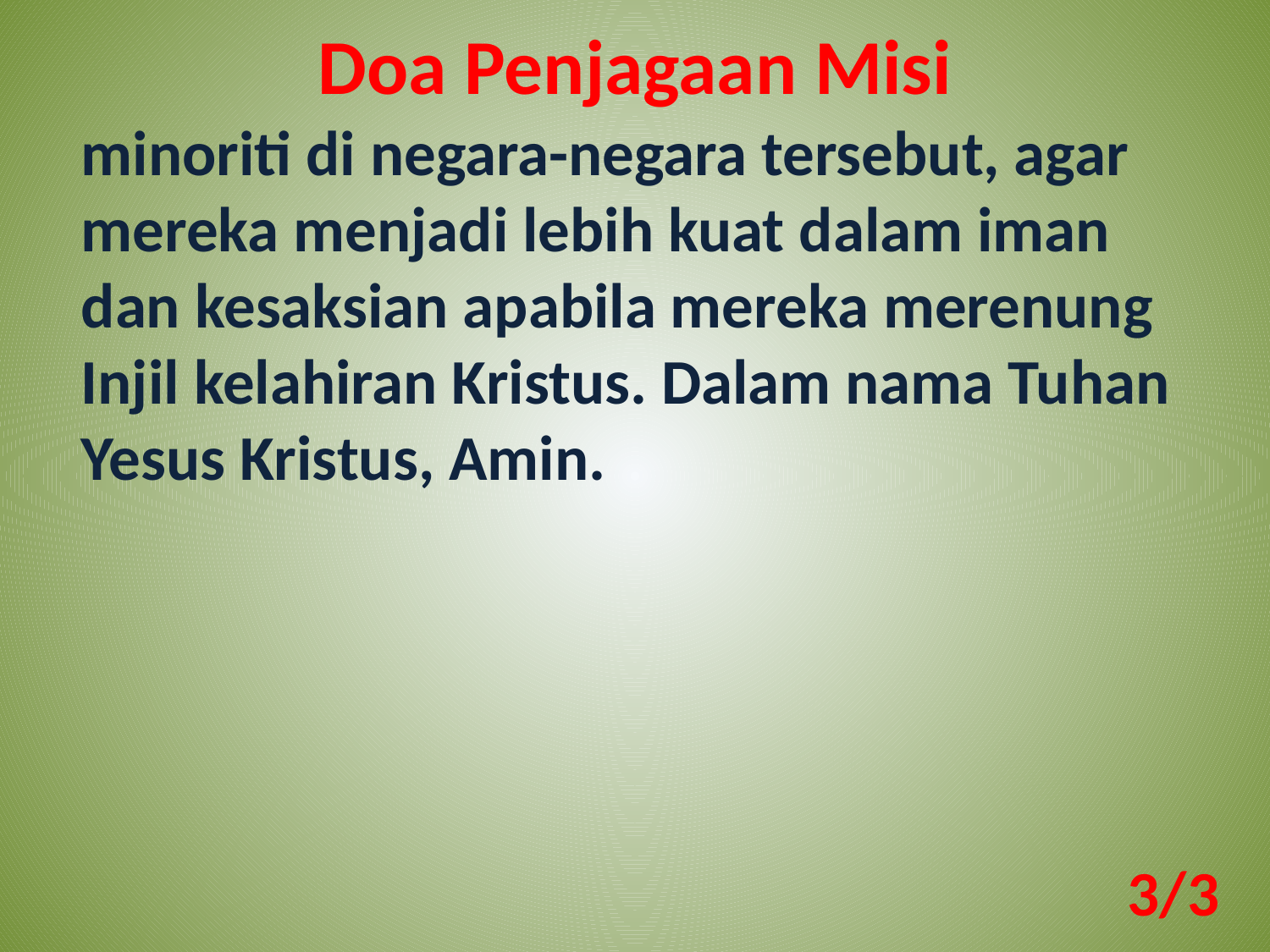

Doa Penjagaan Misi
minoriti di negara-negara tersebut, agar mereka menjadi lebih kuat dalam iman dan kesaksian apabila mereka merenung Injil kelahiran Kristus. Dalam nama Tuhan Yesus Kristus, Amin.
3/3